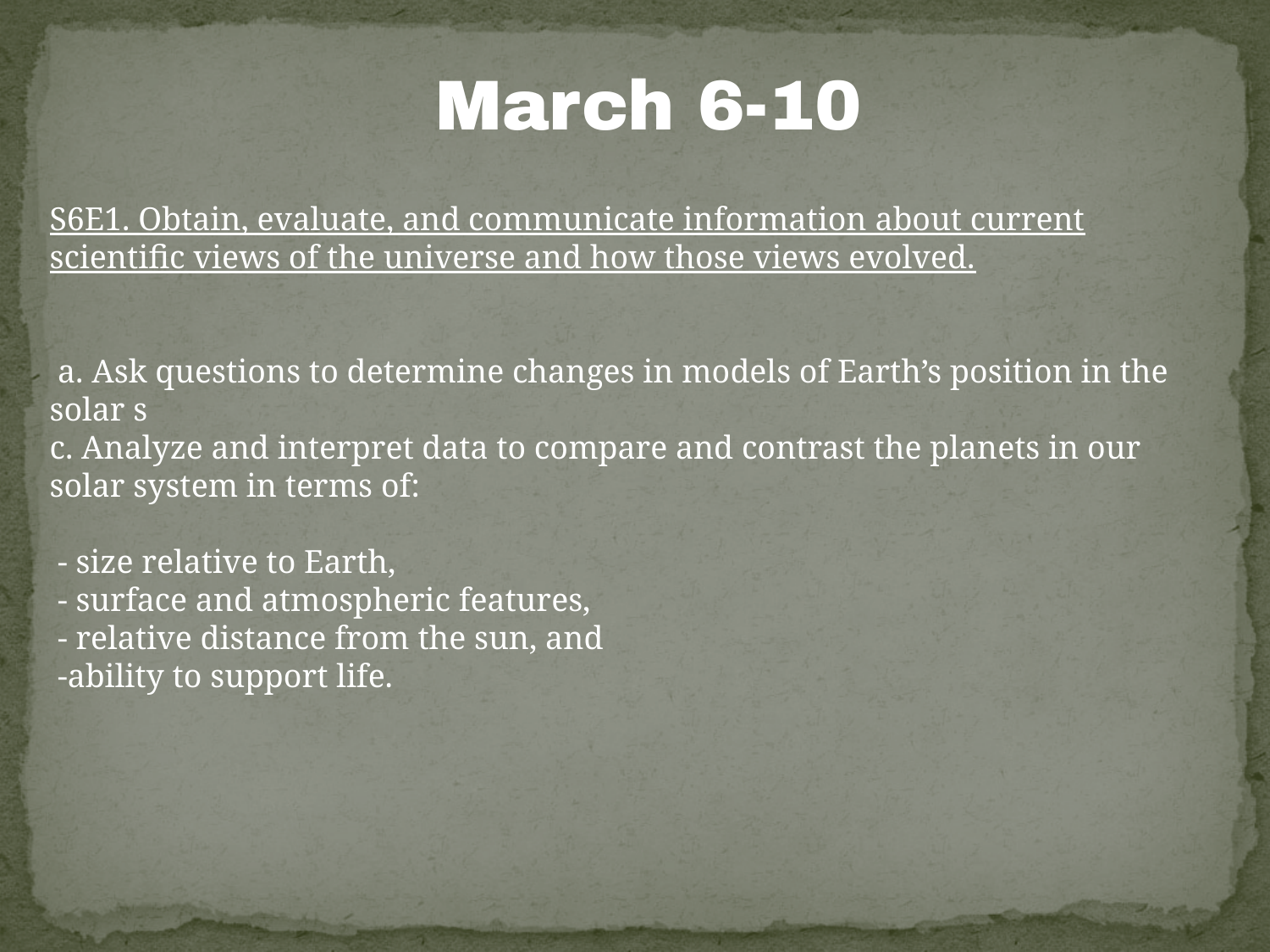

March 6-10

S6E1. Obtain, evaluate, and communicate information about current scientific views of the universe and how those views evolved.

 a. Ask questions to determine changes in models of Earth’s position in the solar s
c. Analyze and interpret data to compare and contrast the planets in our solar system in terms of:

 - size relative to Earth,
 - surface and atmospheric features,
 - relative distance from the sun, and
 -ability to support life.